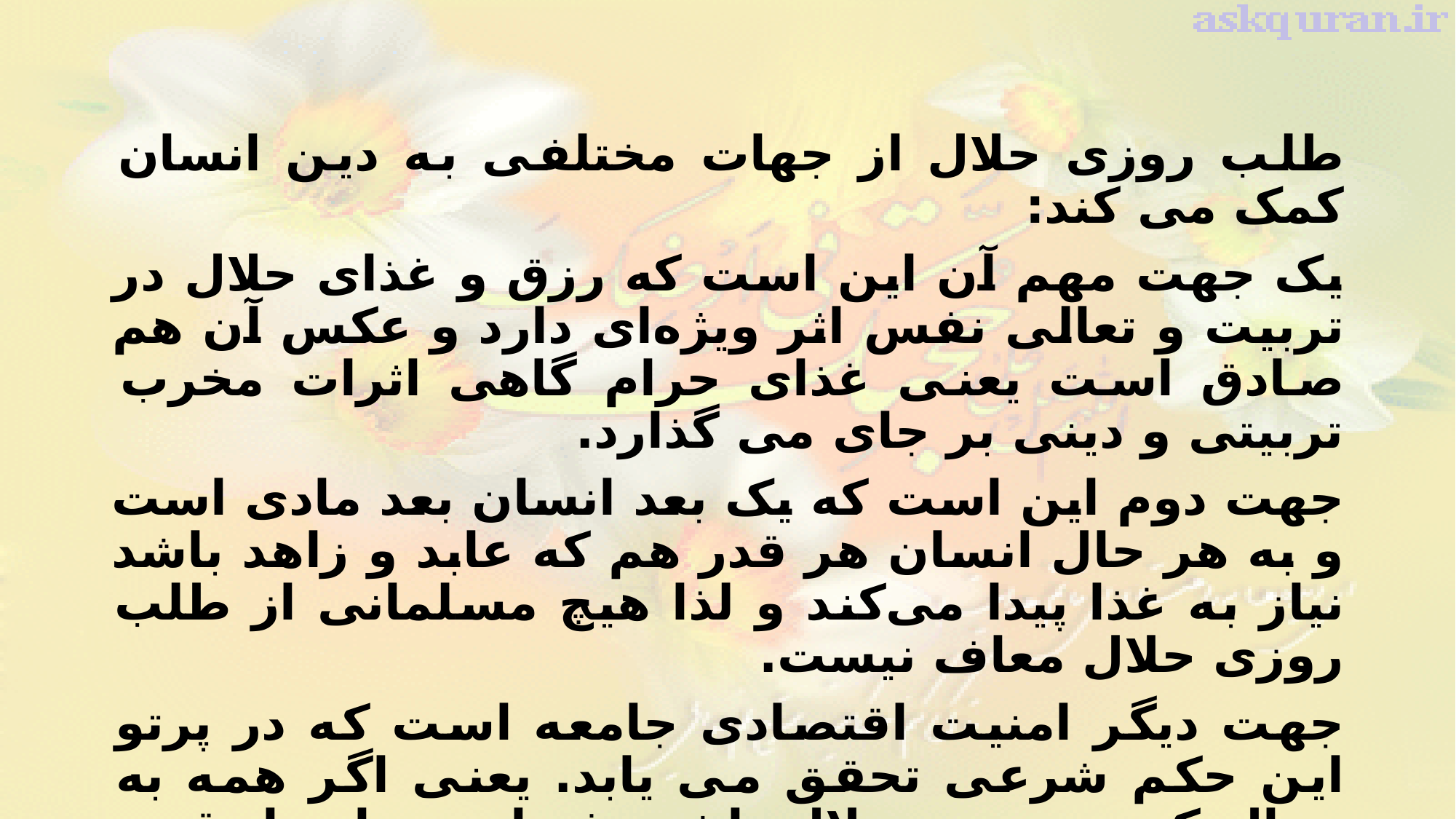

طلب روزی حلال از جهات مختلفی به دین انسان کمک می کند:
یک جهت مهم آن این است که رزق و غذای حلال در تربیت و تعالی نفس اثر ویژه‌ای دارد و عکس آن هم صادق است یعنی غذای حرام گاهی اثرات مخرب تربیتی و دینی بر جای می گذارد.
جهت دوم این است که یک بعد انسان بعد مادی است و به هر حال انسان هر قدر هم که عابد و زاهد باشد نیاز به غذا پیدا می‌کند و لذا هیچ مسلمانی از طلب روزی حلال معاف نیست.
جهت دیگر امنیت اقتصادی جامعه است که در پرتو این حکم شرعی تحقق می یابد. یعنی اگر همه به دنبال کسب روزی حلال باشند فضایی توام با تقوی بر جامعه حاکم خواهد شد و به طور قطع دینداری و دین ورزی در چنین جامعه‌ای بسیار آسانتر و مطلوبتر خواهد بود.